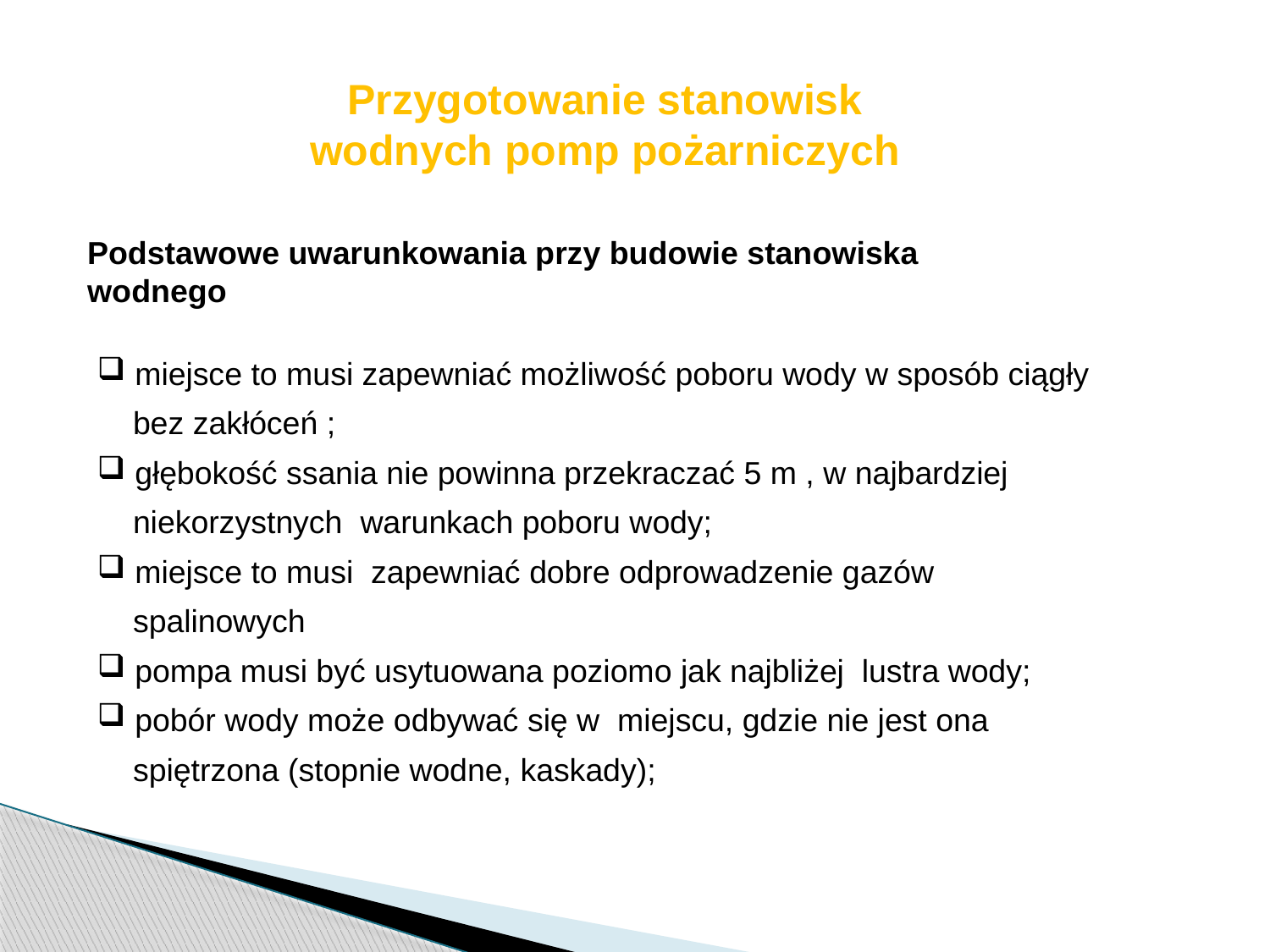

Przygotowanie stanowisk wodnych pomp pożarniczych
Podstawowe uwarunkowania przy budowie stanowiska wodnego
 miejsce to musi zapewniać możliwość poboru wody w sposób ciągły
    bez zakłóceń ;
 głębokość ssania nie powinna przekraczać 5 m , w najbardziej
    niekorzystnych  warunkach poboru wody;
 miejsce to musi  zapewniać dobre odprowadzenie gazów
    spalinowych
 pompa musi być usytuowana poziomo jak najbliżej  lustra wody;
 pobór wody może odbywać się w  miejscu, gdzie nie jest ona
    spiętrzona (stopnie wodne, kaskady);